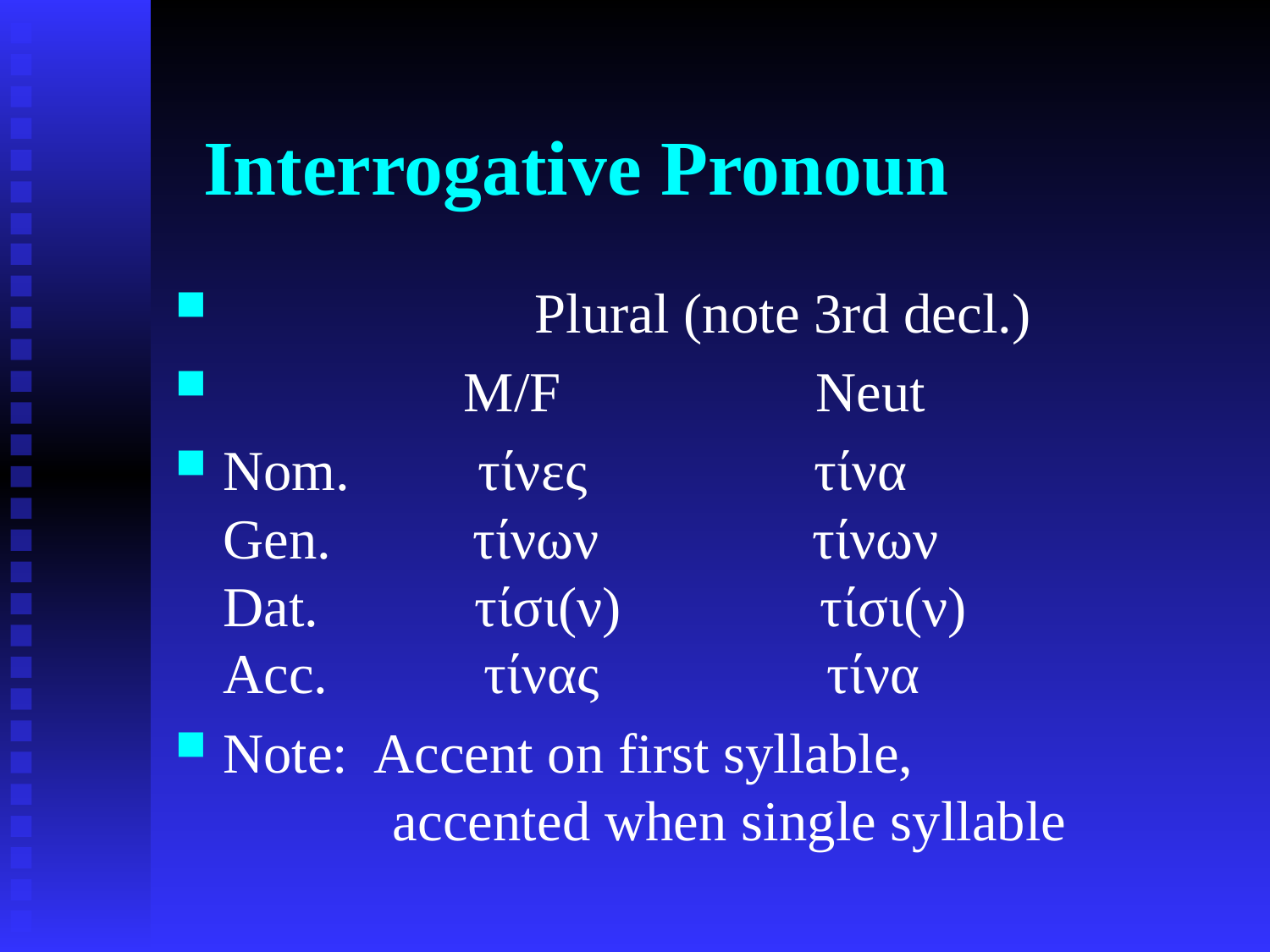

# Interrogative Pronoun
                      Plural (note 3rd decl.)
                 M/F                  Neut
Nom.         τίνες                τίνα
Gen.          τίνων               τίνων
Dat.           τίσι(ν)              τίσι(ν)
Acc.           τίνας                τίνα
Note:  Accent on first syllable,
            accented when single syllable